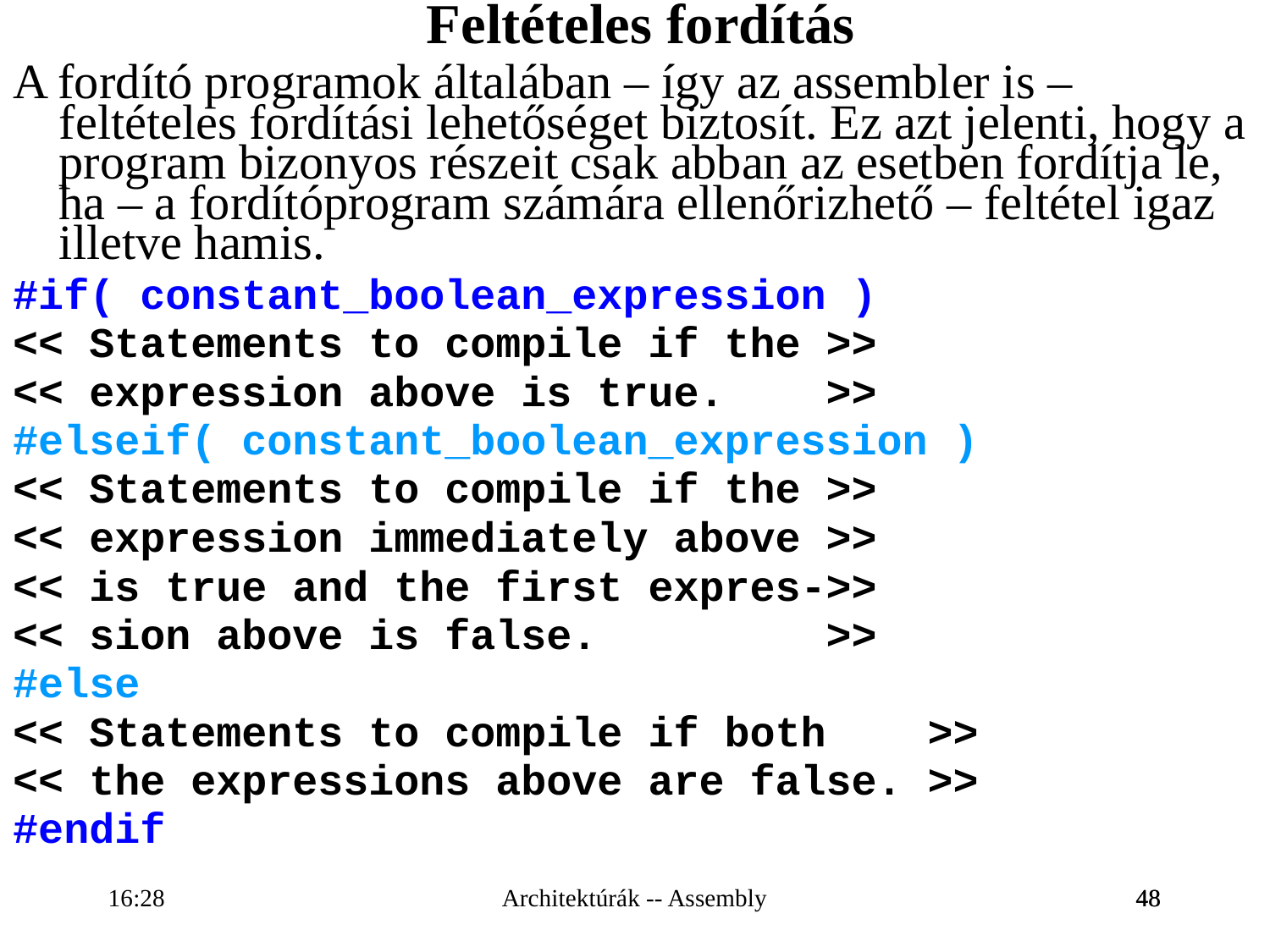

Feltételes fordítás
A fordító programok általában – így az assembler is – feltételes fordítási lehetőséget biztosít. Ez azt jelenti, hogy a program bizonyos részeit csak abban az esetben fordítja le, ha – a fordítóprogram számára ellenőrizhető – feltétel igaz illetve hamis.
#if( constant_boolean_expression )
<< Statements to compile if the >>
<< expression above is true.    >>
#elseif( constant_boolean_expression )
<< Statements to compile if the >>
<< expression immediately above >>
<< is true and the first expres->>
<< sion above is false.         >>
#else
<< Statements to compile if both    >>
<< the expressions above are false. >>
#endif
16:28
Architektúrák -- Assembly
48
48